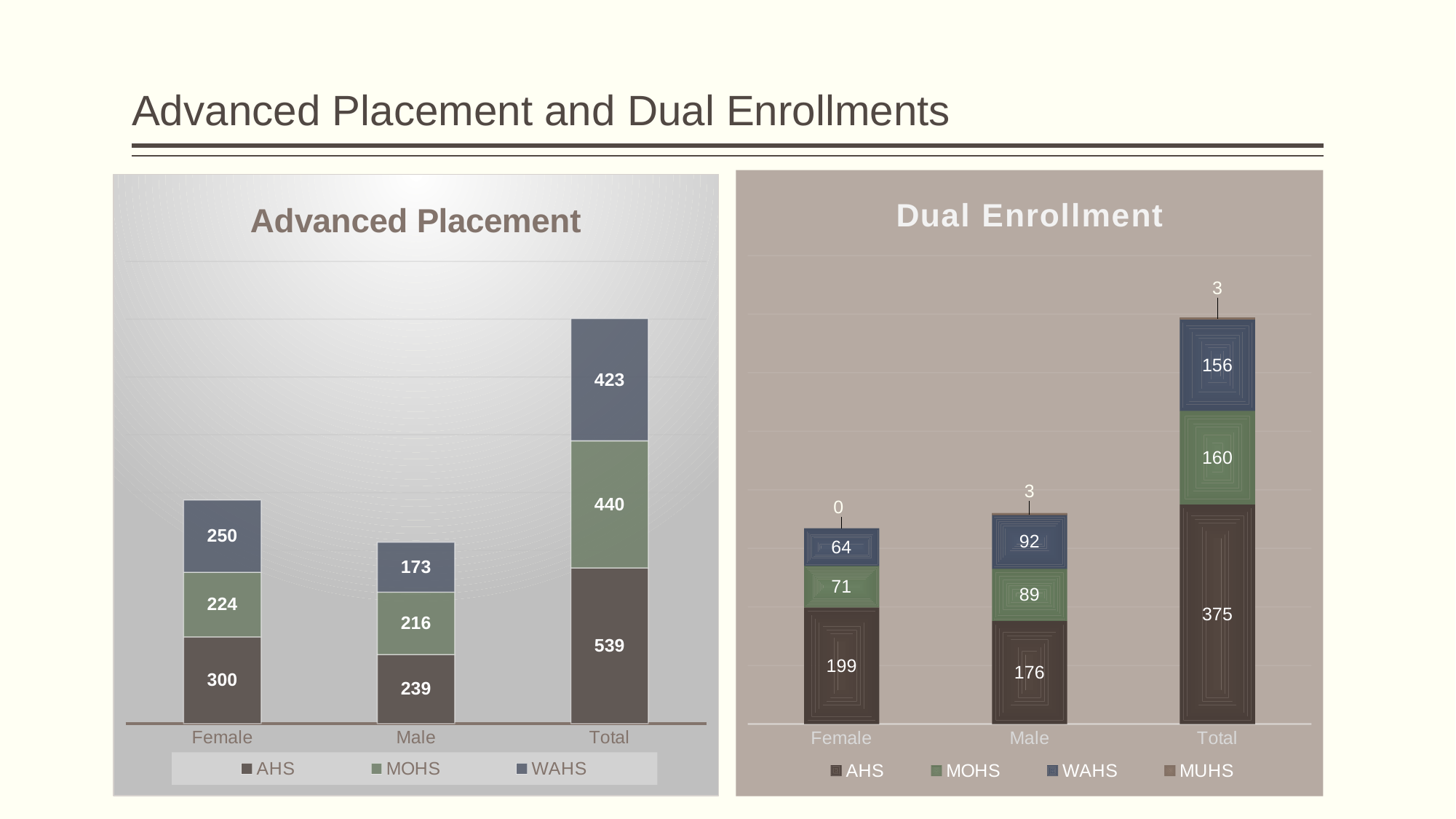

# Advanced Placement and Dual Enrollments

### Chart: Dual Enrollment

| Category | AHS | MOHS | WAHS | MUHS |
|---|---|---|---|---|
| Female | 199.0 | 71.0 | 64.0 | 0.0 |
| Male | 176.0 | 89.0 | 92.0 | 3.0 |
| Total | 375.0 | 160.0 | 156.0 | 3.0 |

### Chart: Advanced Placement

| Category | AHS | MOHS | WAHS |
|---|---|---|---|
| Female | 300.0 | 224.0 | 250.0 |
| Male | 239.0 | 216.0 | 173.0 |
| Total | 539.0 | 440.0 | 423.0 |